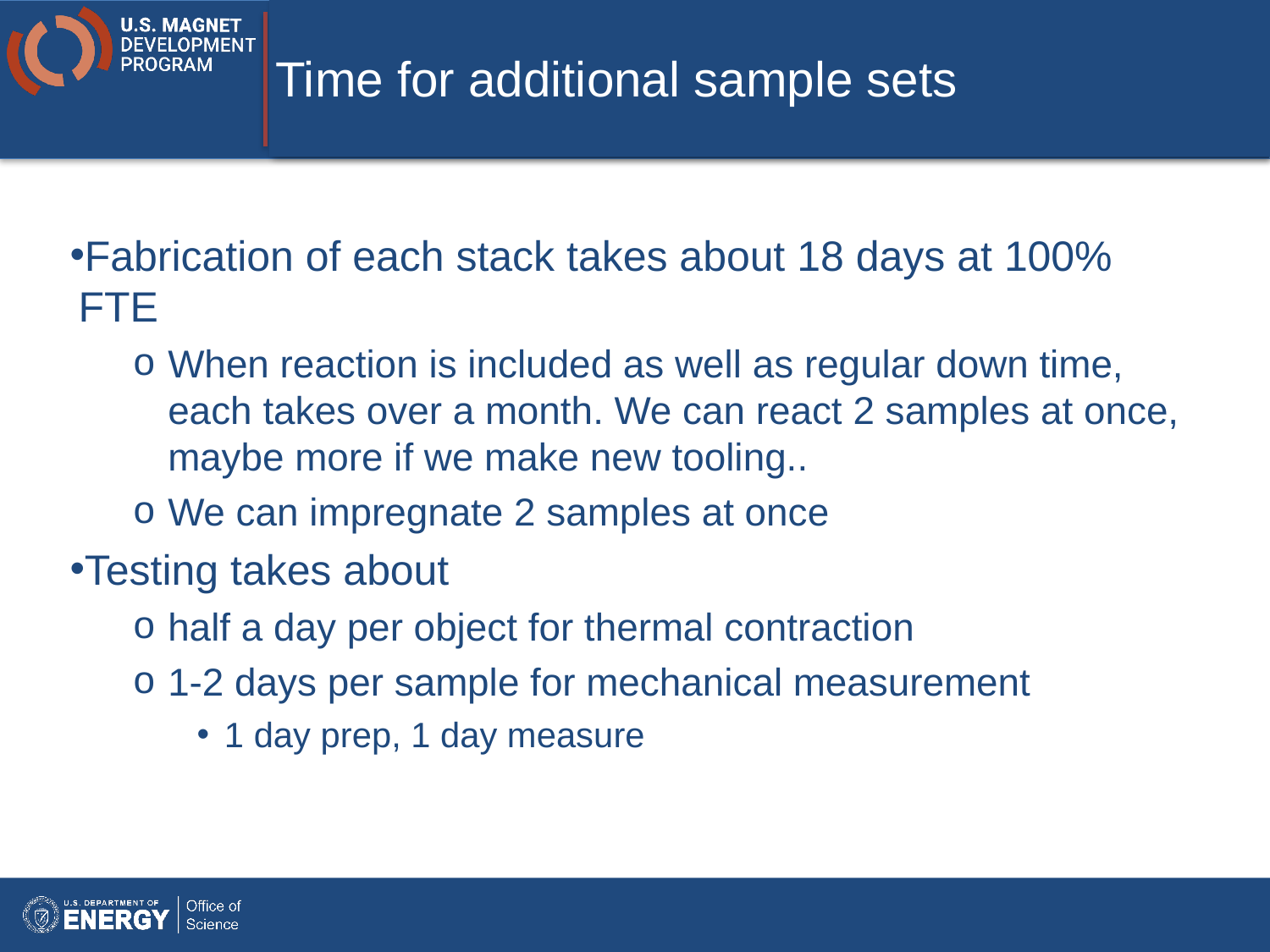

# Time for additional sample sets
Fabrication of each stack takes about 18 days at 100% FTE
When reaction is included as well as regular down time, each takes over a month. We can react 2 samples at once, maybe more if we make new tooling..
We can impregnate 2 samples at once
Testing takes about
half a day per object for thermal contraction
1-2 days per sample for mechanical measurement
1 day prep, 1 day measure